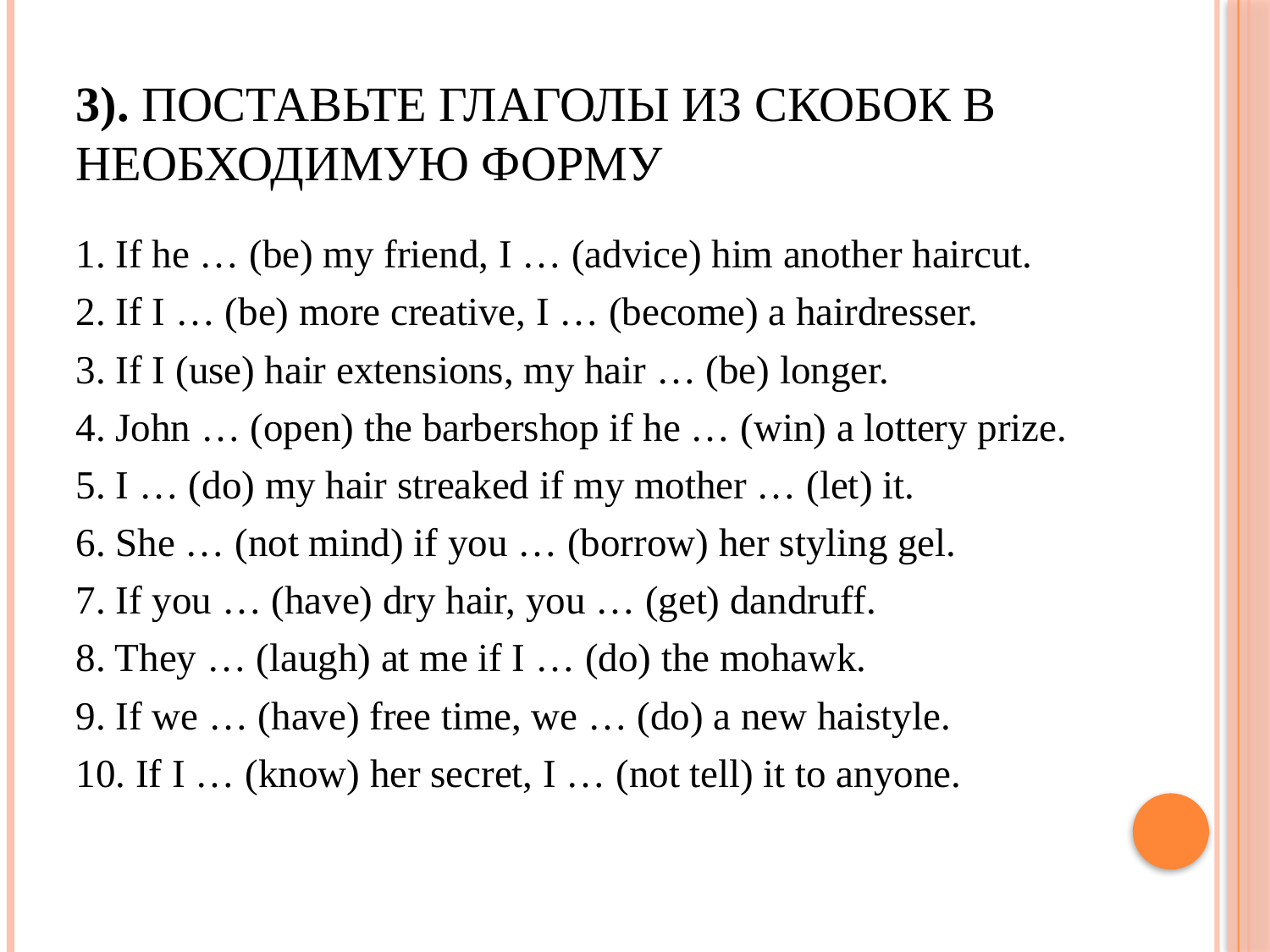

# 3). Поставьте глаголы из скобок в необходимую форму
1. If he … (be) my friend, I … (advice) him another haircut.
2. If I … (be) more creative, I … (become) a hairdresser.
3. If I (use) hair extensions, my hair … (be) longer.
4. John … (open) the barbershop if he … (win) a lottery prize.
5. I … (do) my hair streaked if my mother … (let) it.
6. She … (not mind) if you … (borrow) her styling gel.
7. If you … (have) dry hair, you … (get) dandruff.
8. They … (laugh) at me if I … (do) the mohawk.
9. If we … (have) free time, we … (do) a new haistyle.
10. If I … (know) her secret, I … (not tell) it to anyone.